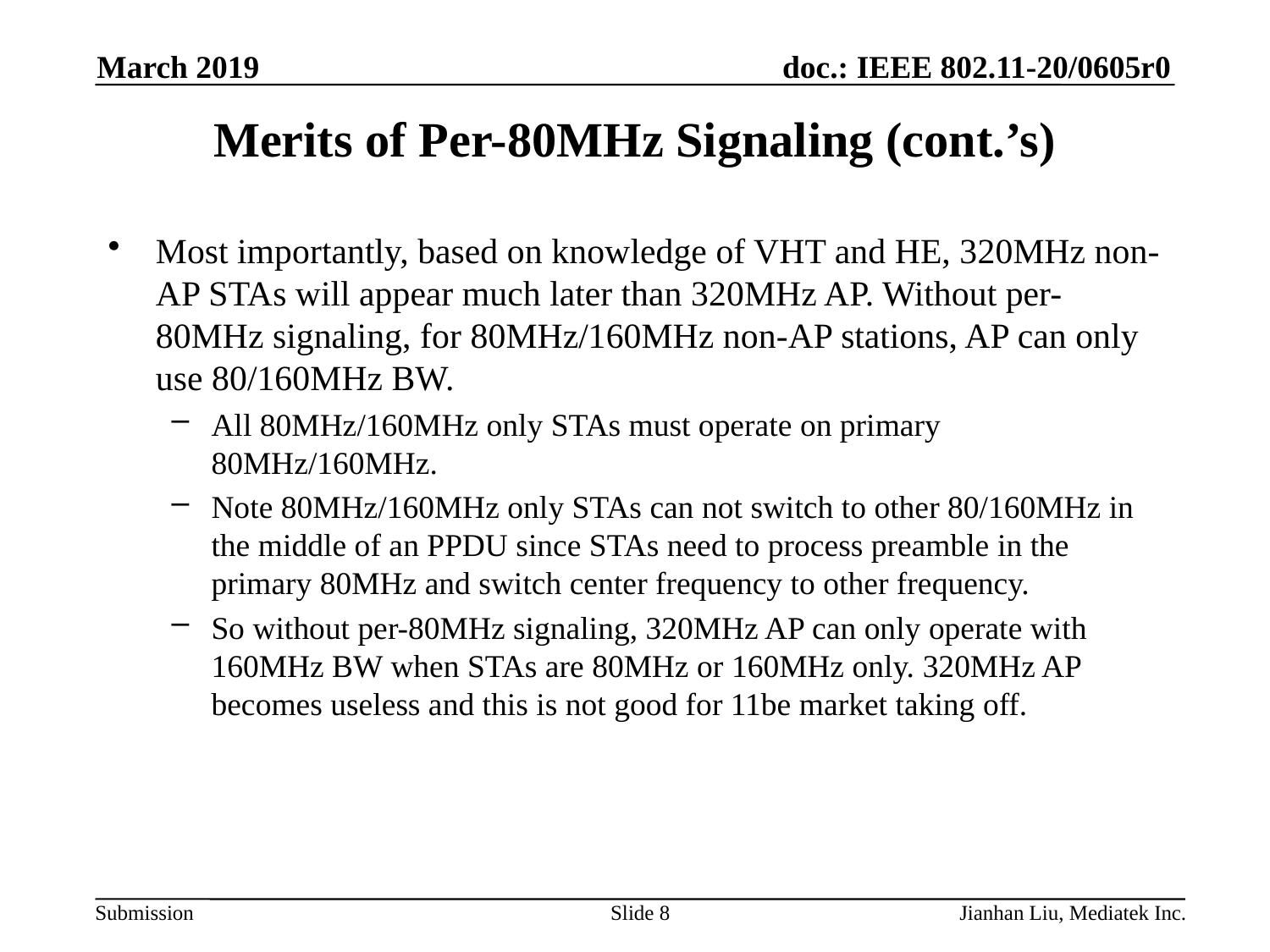

March 2019
# Merits of Per-80MHz Signaling (cont.’s)
Most importantly, based on knowledge of VHT and HE, 320MHz non-AP STAs will appear much later than 320MHz AP. Without per-80MHz signaling, for 80MHz/160MHz non-AP stations, AP can only use 80/160MHz BW.
All 80MHz/160MHz only STAs must operate on primary 80MHz/160MHz.
Note 80MHz/160MHz only STAs can not switch to other 80/160MHz in the middle of an PPDU since STAs need to process preamble in the primary 80MHz and switch center frequency to other frequency.
So without per-80MHz signaling, 320MHz AP can only operate with 160MHz BW when STAs are 80MHz or 160MHz only. 320MHz AP becomes useless and this is not good for 11be market taking off.

Slide 8
Jianhan Liu, Mediatek Inc.